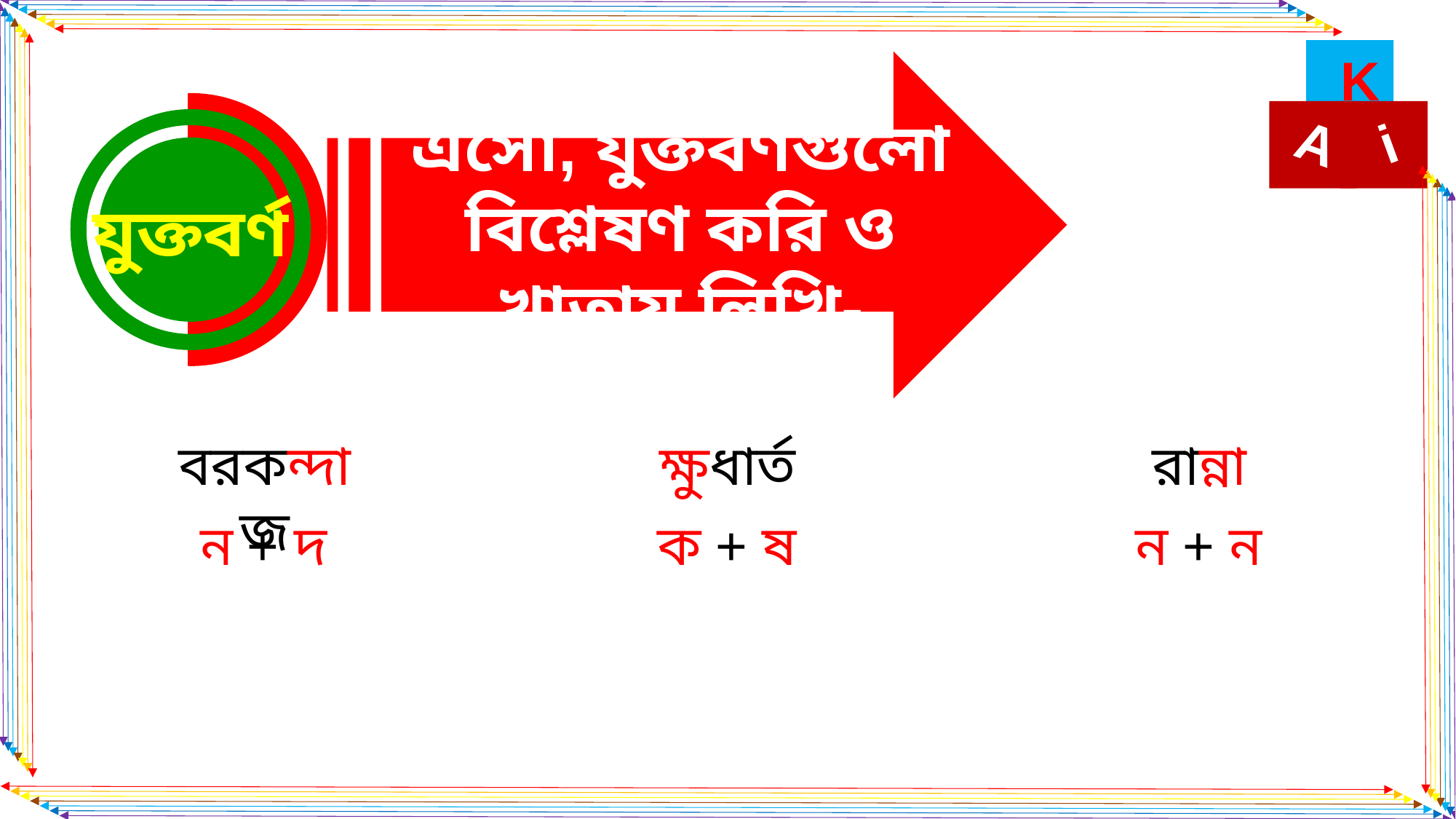

এসো, যুক্তবর্ণগুলো বিশ্লেষণ করি ও খাতায় লিখি-

যুক্তবর্ণ
বরকন্দাজ
ক্ষুধার্ত
রান্না
ন + দ
ক + ষ
ন + ন